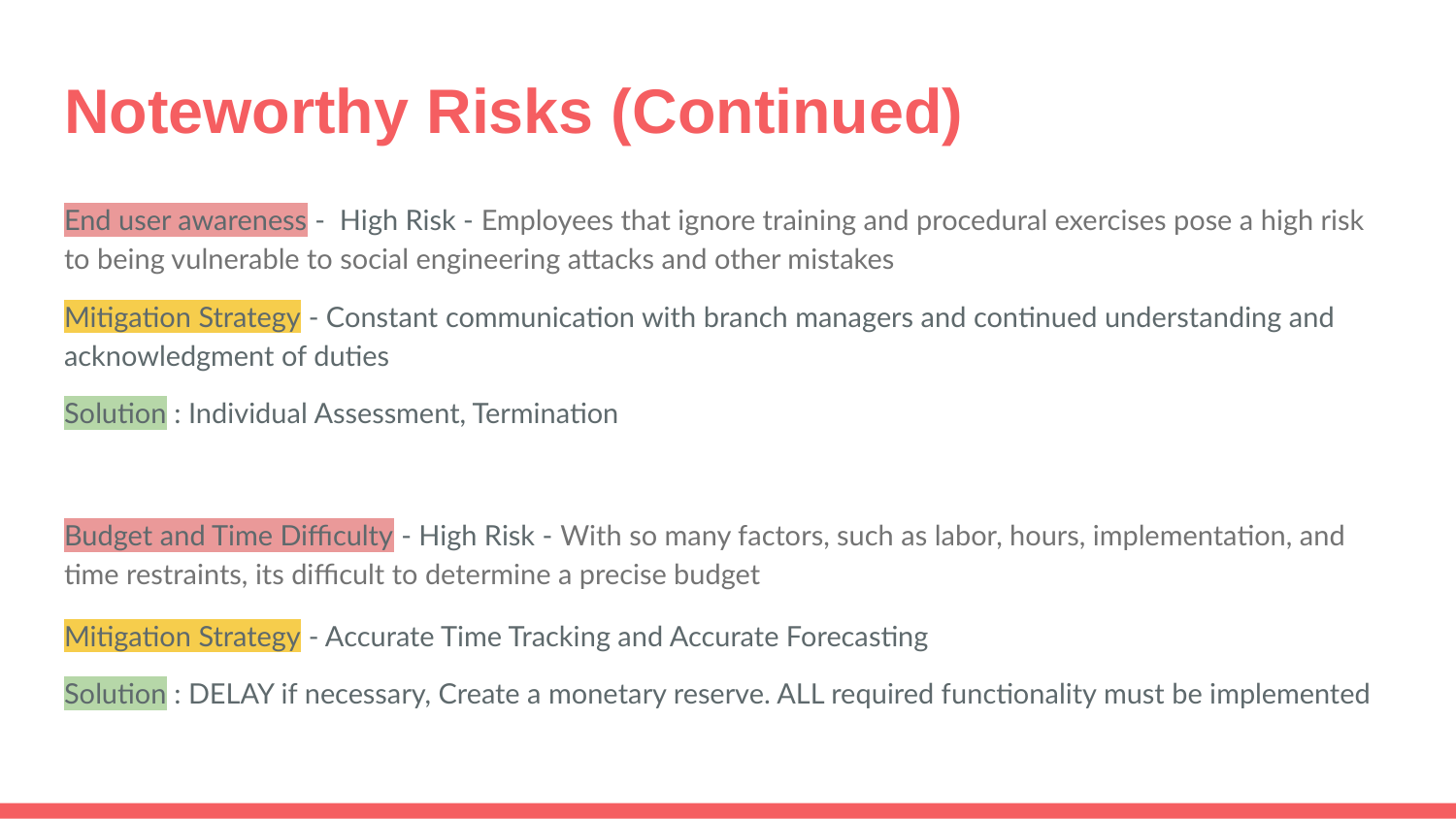

# Noteworthy Risks (Continued)
End user awareness -  High Risk - Employees that ignore training and procedural exercises pose a high risk to being vulnerable to social engineering attacks and other mistakes
Mitigation Strategy - Constant communication with branch managers and continued understanding and acknowledgment of duties
Solution : Individual Assessment, Termination

Budget and Time Difficulty - High Risk - With so many factors, such as labor, hours, implementation, and time restraints, its difficult to determine a precise budget
Mitigation Strategy - Accurate Time Tracking and Accurate Forecasting
Solution : DELAY if necessary, Create a monetary reserve. ALL required functionality must be implemented